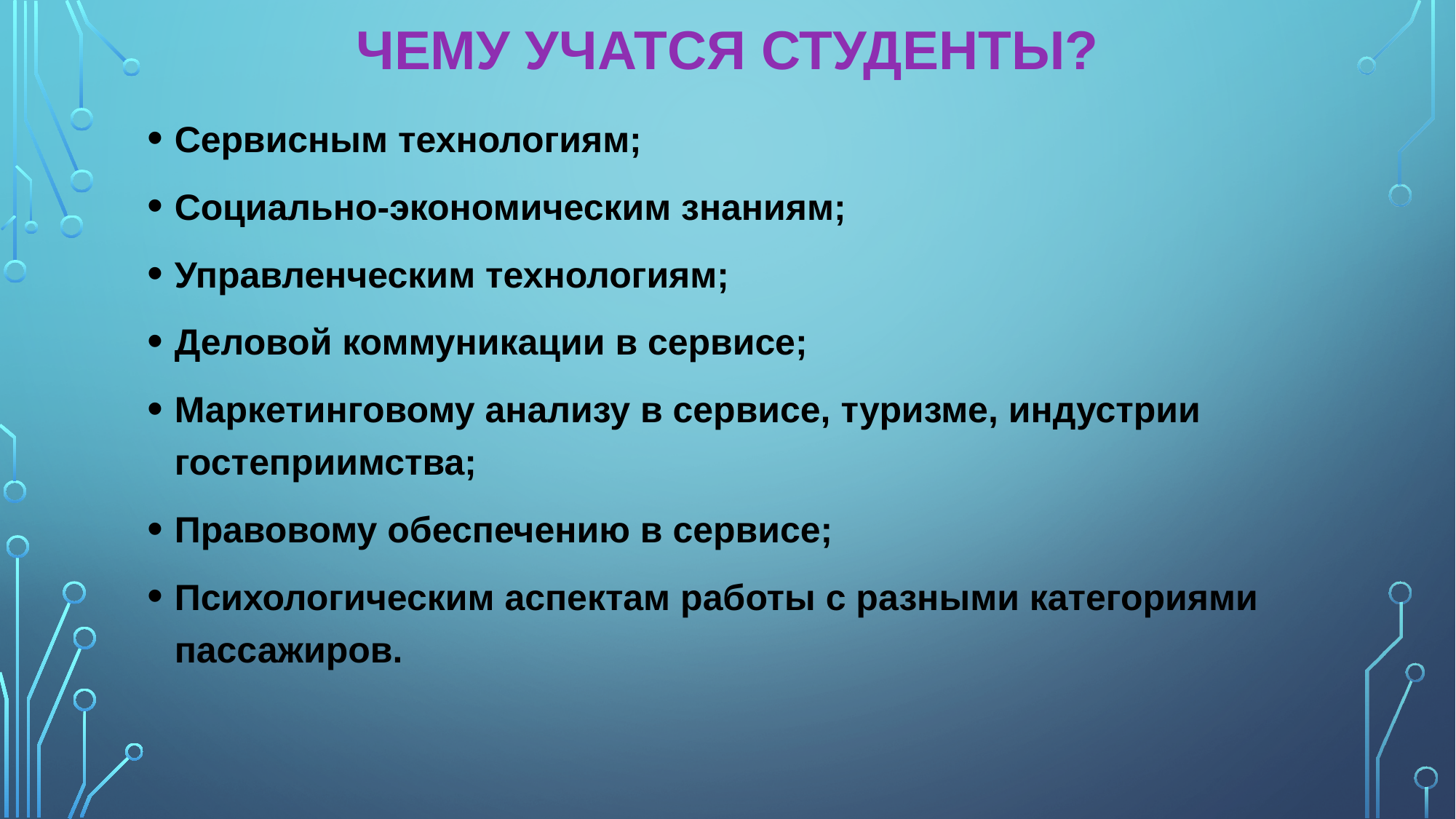

# Чему учатся студенты?
Сервисным технологиям;
Социально-экономическим знаниям;
Управленческим технологиям;
Деловой коммуникации в сервисе;
Маркетинговому анализу в сервисе, туризме, индустрии гостеприимства;
Правовому обеспечению в сервисе;
Психологическим аспектам работы с разными категориями пассажиров.